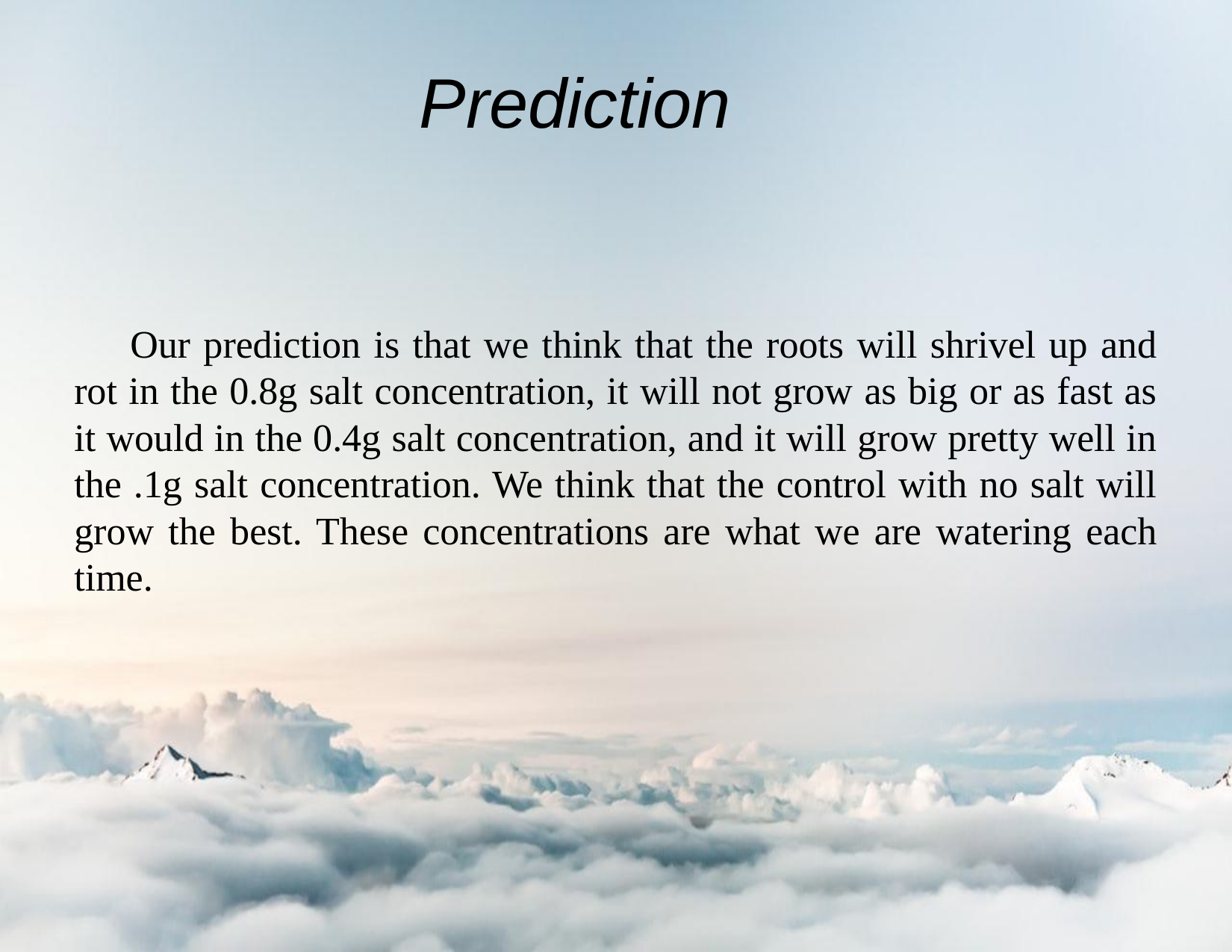

Prediction

Our prediction is that we think that the roots will shrivel up and rot in the 0.8g salt concentration, it will not grow as big or as fast as it would in the 0.4g salt concentration, and it will grow pretty well in the .1g salt concentration. We think that the control with no salt will grow the best. These concentrations are what we are watering each time.